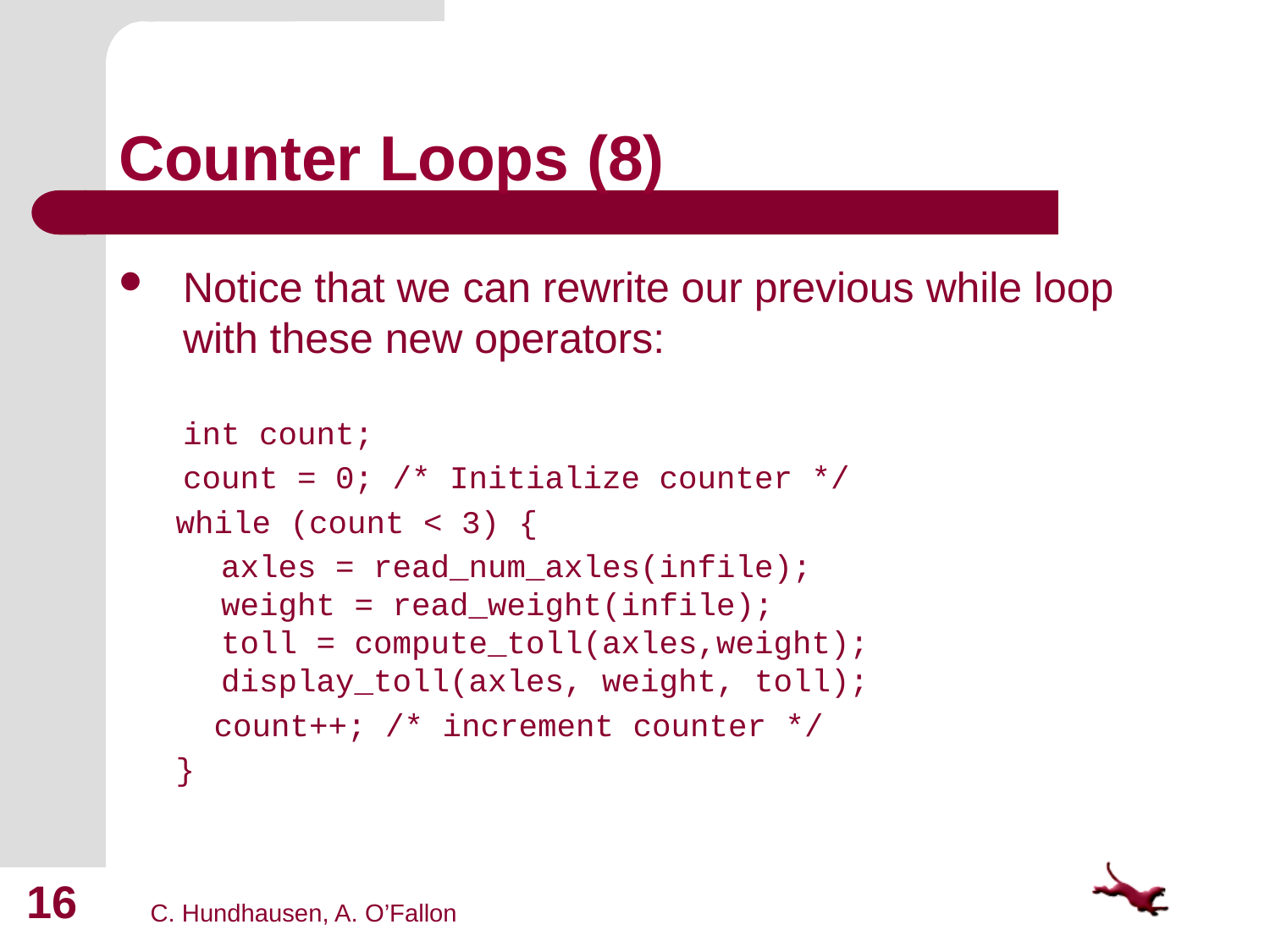

# Counter Loops (8)
Notice that we can rewrite our previous while loop with these new operators:

	int count;
	count = 0; /* Initialize counter */
   while (count < 3) {
	  axles = read_num_axles(infile);
  weight = read_weight(infile);
  toll = compute_toll(axles,weight);
  display_toll(axles, weight, toll);
     count++; /* increment counter */
   }

16
C. Hundhausen, A. O’Fallon